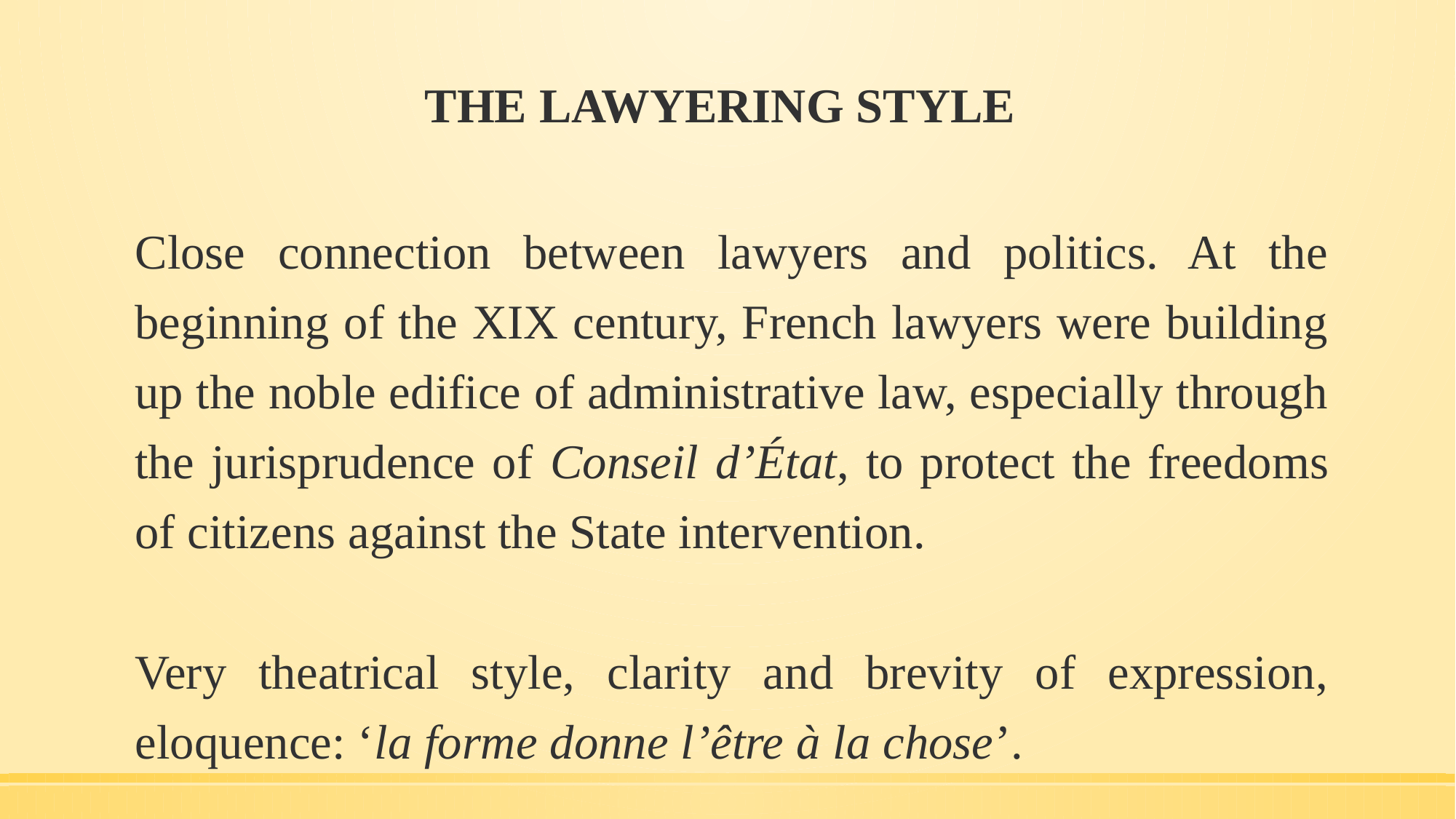

# THE LAWYERING STYLE
Close connection between lawyers and politics. At the beginning of the XIX century, French lawyers were building up the noble edifice of administrative law, especially through the jurisprudence of Conseil d’État, to protect the freedoms of citizens against the State intervention.

Very theatrical style, clarity and brevity of expression, eloquence: ‘la forme donne l’être à la chose’.